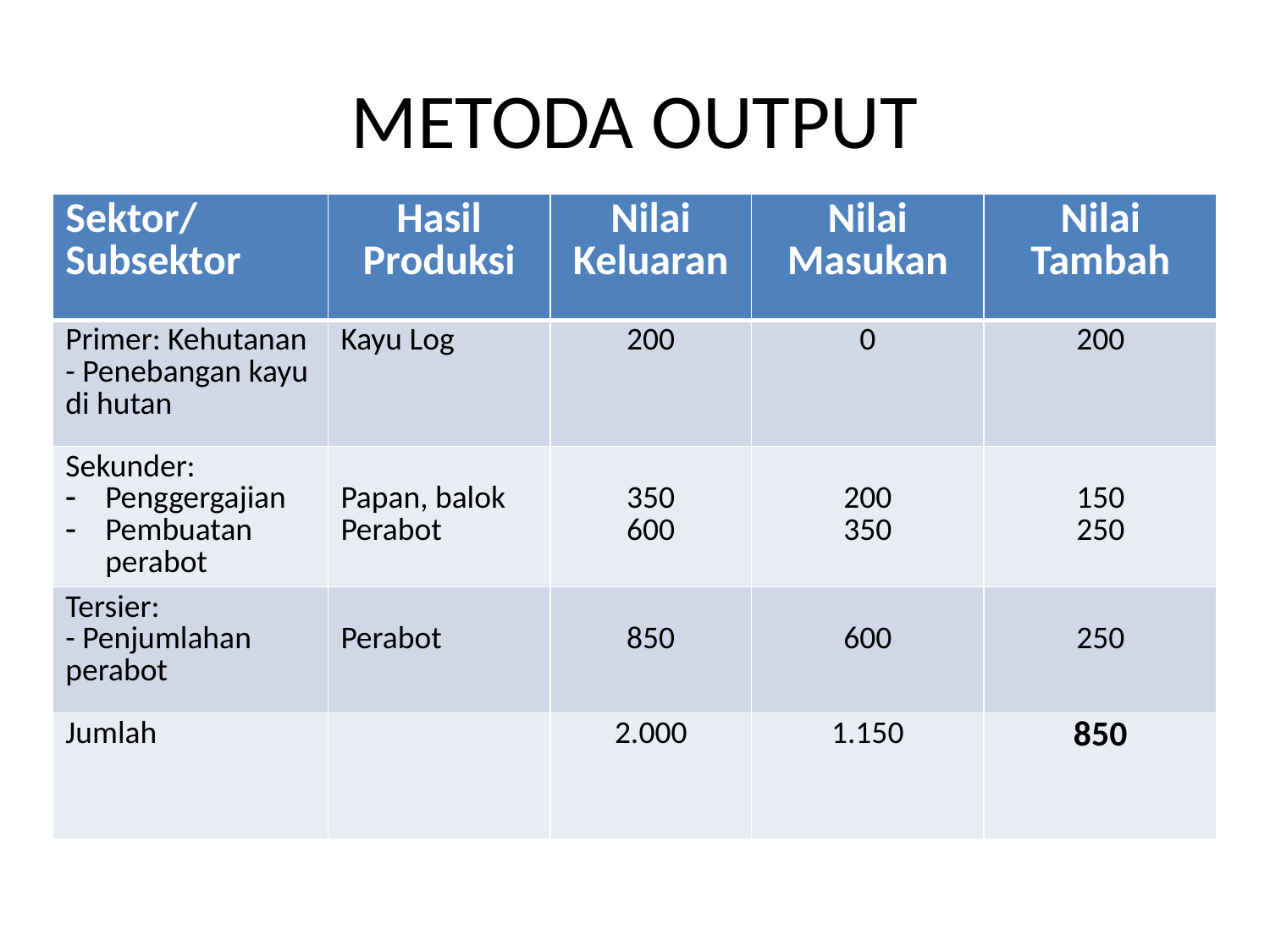

# METODA OUTPUT
| Sektor/ Subsektor | Hasil Produksi | Nilai Keluaran | Nilai Masukan | Nilai Tambah |
| --- | --- | --- | --- | --- |
| Primer: Kehutanan - Penebangan kayu di hutan | Kayu Log | 200 | 0 | 200 |
| Sekunder: Penggergajian Pembuatan perabot | Papan, balok Perabot | 350 600 | 200 350 | 150 250 |
| Tersier: - Penjumlahan perabot | Perabot | 850 | 600 | 250 |
| Jumlah |  | 2.000 | 1.150 | 850 |